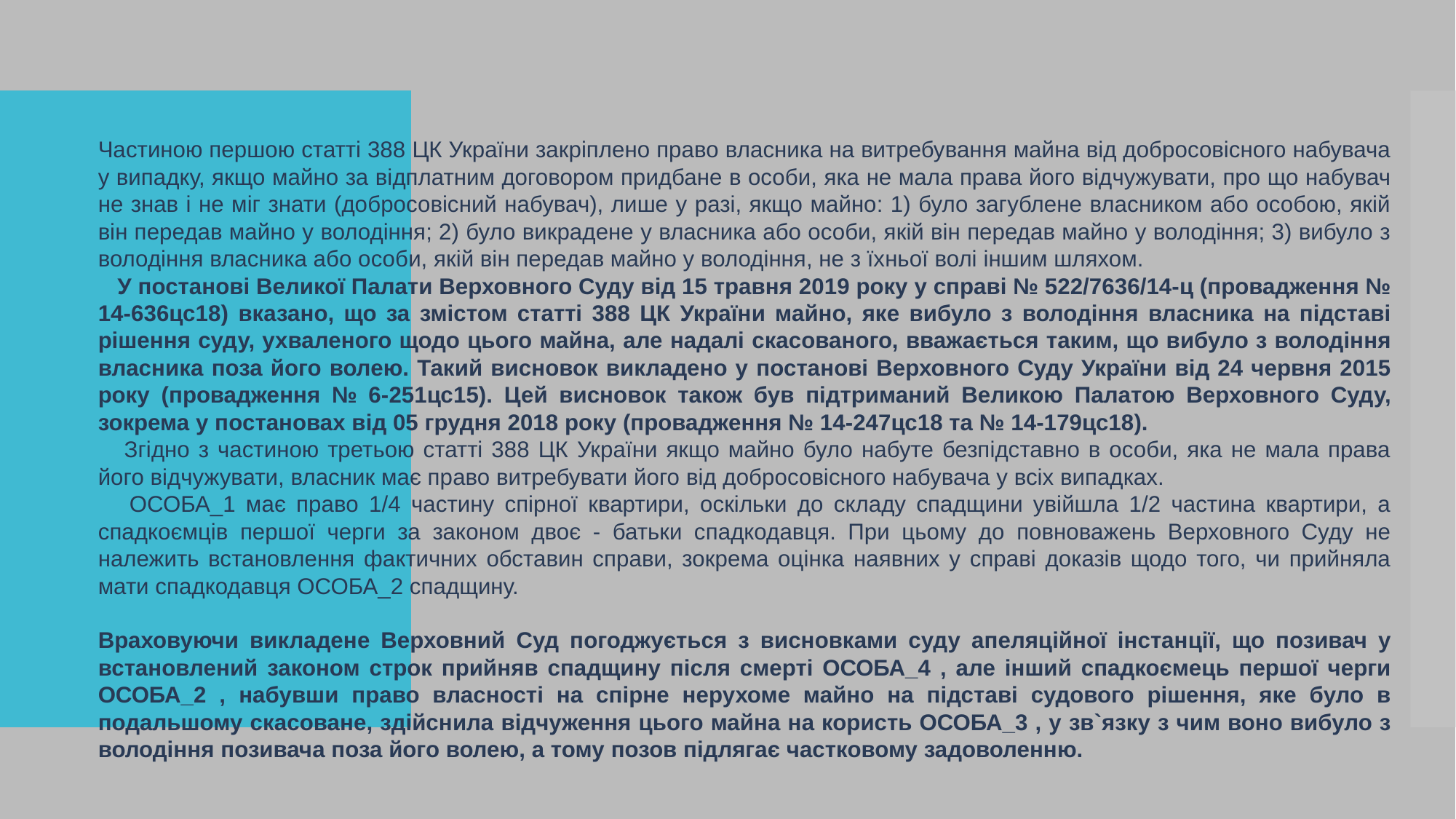

Частиною першою статті 388 ЦК України закріплено право власника на витребування майна від добросовісного набувача у випадку, якщо майно за відплатним договором придбане в особи, яка не мала права його відчужувати, про що набувач не знав і не міг знати (добросовісний набувач), лише у разі, якщо майно: 1) було загублене власником або особою, якій він передав майно у володіння; 2) було викрадене у власника або особи, якій він передав майно у володіння; 3) вибуло з володіння власника або особи, якій він передав майно у володіння, не з їхньої волі іншим шляхом.
   У постанові Великої Палати Верховного Суду від 15 травня 2019 року у справі № 522/7636/14-ц (провадження № 14-636цс18) вказано, що за змістом статті 388 ЦК України майно, яке вибуло з володіння власника на підставі рішення суду, ухваленого щодо цього майна, але надалі скасованого, вважається таким, що вибуло з володіння власника поза його волею. Такий висновок викладено у постанові Верховного Суду України від 24 червня 2015 року (провадження № 6-251цс15). Цей висновок також був підтриманий Великою Палатою Верховного Суду, зокрема у постановах від 05 грудня 2018 року (провадження № 14-247цс18 та № 14-179цс18).
   Згідно з частиною третьою статті 388 ЦК України якщо майно було набуте безпідставно в особи, яка не мала права його відчужувати, власник має право витребувати його від добросовісного набувача у всіх випадках.
   ОСОБА_1 має право 1/4 частину спірної квартири, оскільки до складу спадщини увійшла 1/2 частина квартири, а спадкоємців першої черги за законом двоє - батьки спадкодавця. При цьому до повноважень Верховного Суду не належить встановлення фактичних обставин справи, зокрема оцінка наявних у справі доказів щодо того, чи прийняла мати спадкодавця ОСОБА_2 спадщину.

Враховуючи викладене Верховний Суд погоджується з висновками суду апеляційної інстанції, що позивач у встановлений законом строк прийняв спадщину після смерті ОСОБА_4 , але інший спадкоємець першої черги ОСОБА_2 , набувши право власності на спірне нерухоме майно на підставі судового рішення, яке було в подальшому скасоване, здійснила відчуження цього майна на користь ОСОБА_3 , у зв`язку з чим воно вибуло з володіння позивача поза його волею, а тому позов підлягає частковому задоволенню.